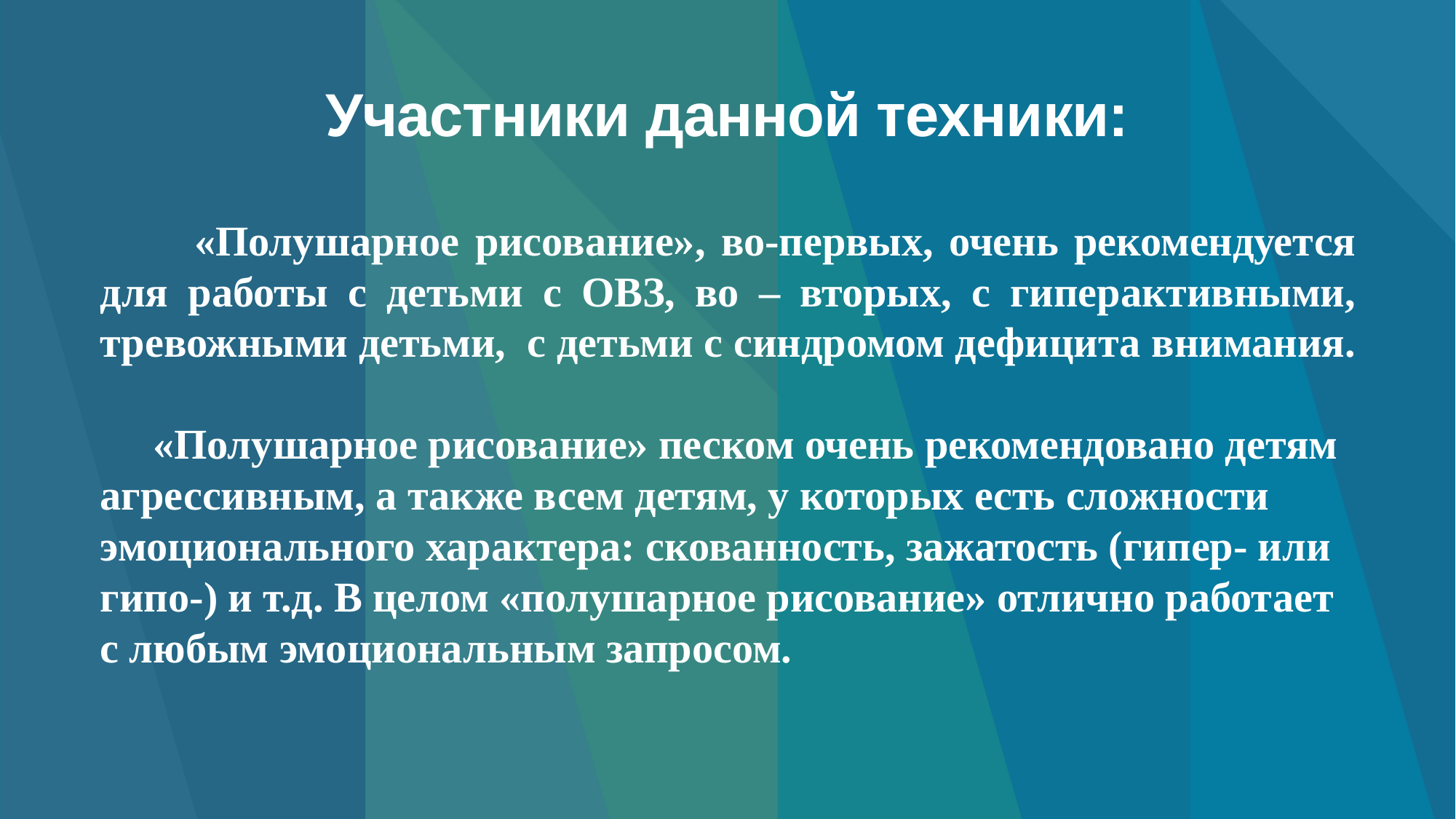

# Участники данной техники:
      «Полушарное рисование», во-первых, очень рекомендуется для работы с детьми с ОВЗ, во – вторых, с гиперактивными, тревожными детьми,  с детьми с синдромом дефицита внимания.

     «Полушарное рисование» песком очень рекомендовано детям агрессивным, а также всем детям, у которых есть сложности эмоционального характера: скованность, зажатость (гипер- или гипо-) и т.д. В целом «полушарное рисование» отлично работает с любым эмоциональным запросом.